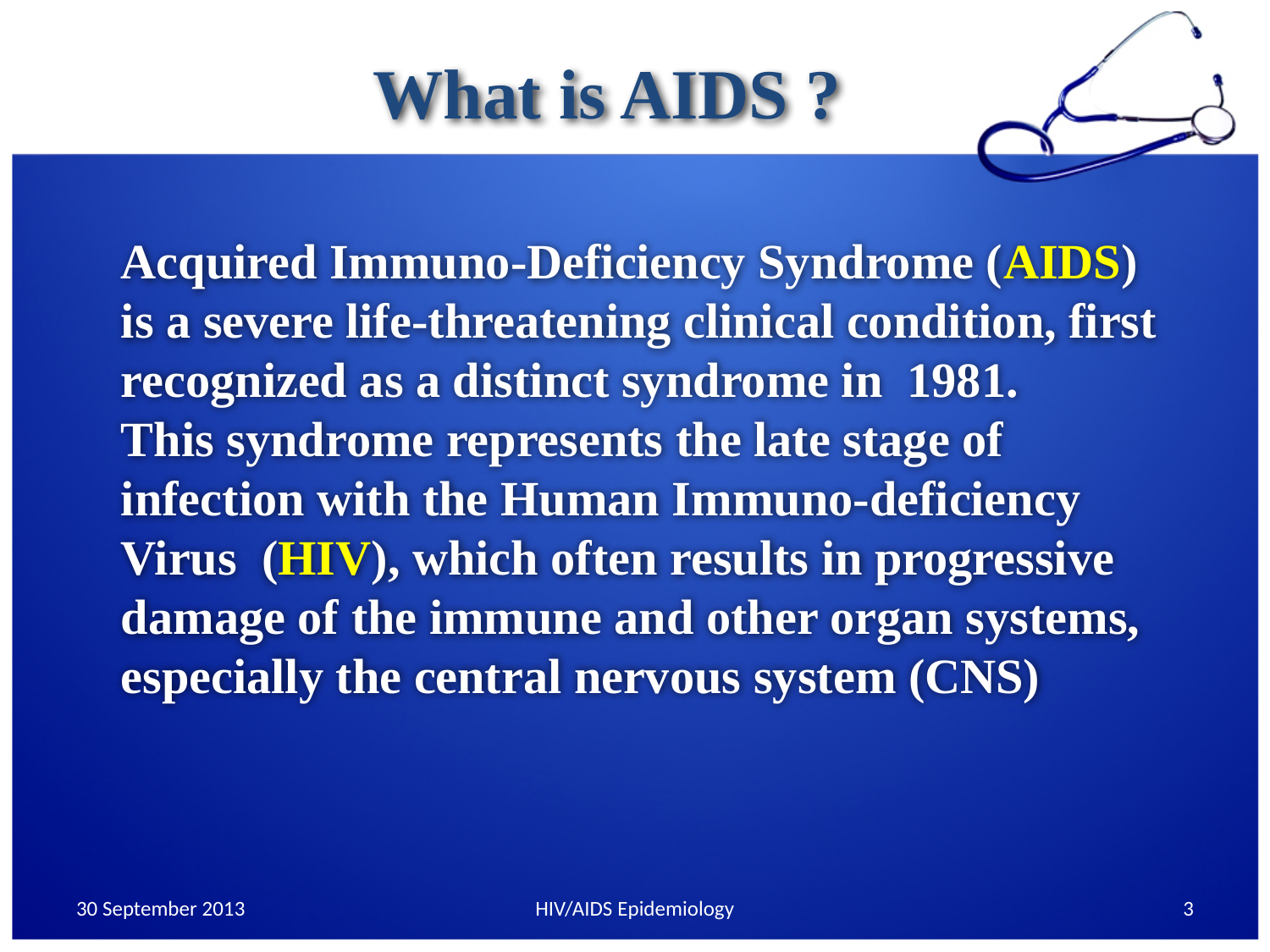

What is AIDS ?
Acquired Immuno-Deficiency Syndrome (AIDS) is a severe life-threatening clinical condition, first recognized as a distinct syndrome in  1981.
This syndrome represents the late stage of infection with the Human Immuno-deficiency  Virus  (HIV), which often results in progressive damage of the immune and other organ systems, especially the central nervous system (CNS)

30 September 2013
HIV/AIDS Epidemiology
3